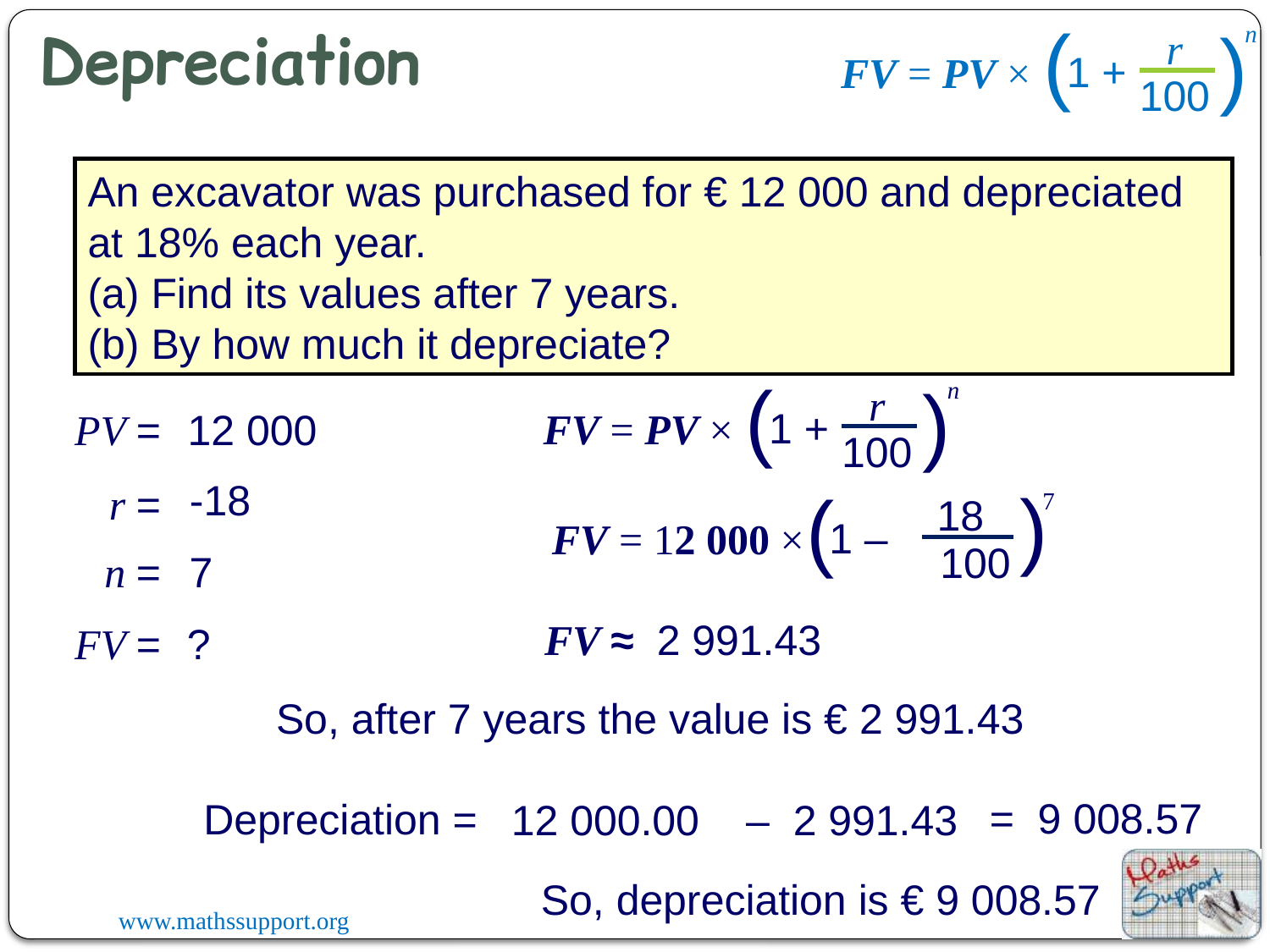

(
n
)
r
1 +
FV = PV ×
100
Depreciation
An excavator was purchased for € 12 000 and depreciated at 18% each year.
Find its values after 7 years.
By how much it depreciate?
(
n
)
r
1 +
FV = PV ×
100
12 000
PV =
-18
)
(
7
18
1 –
FV = 12 000 ×
100
r =
n =
7
FV ≈
2 991.43
FV =
?
So, after 7 years the value is € 2 991.43
=  9 008.57
Depreciation =
12 000.00
–  2 991.43

So, depreciation is € 9 008.57